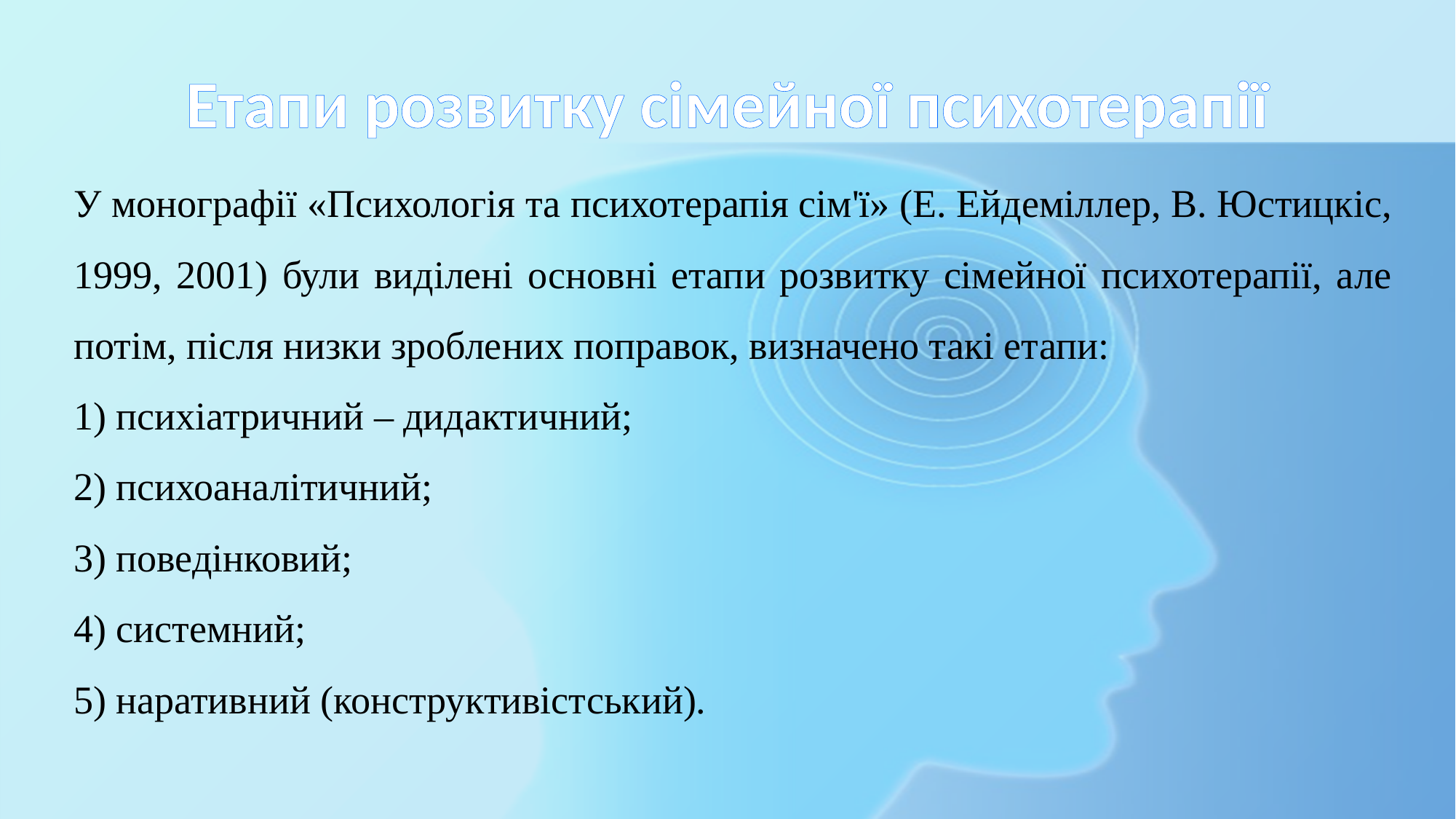

# Етапи розвитку сімейної психотерапії
	У монографії «Психологія та психотерапія сім'ї» (Е. Ейдеміллер, В. Юстицкіс, 1999, 2001) були виділені основні етапи розвитку сімейної психотерапії, але потім, після низки зроблених поправок, визначено такі етапи:
	1) психіатричний – дидактичний;
	2) психоаналітичний;
	3) поведінковий;
	4) системний;
	5) наративний (конструктивістський).